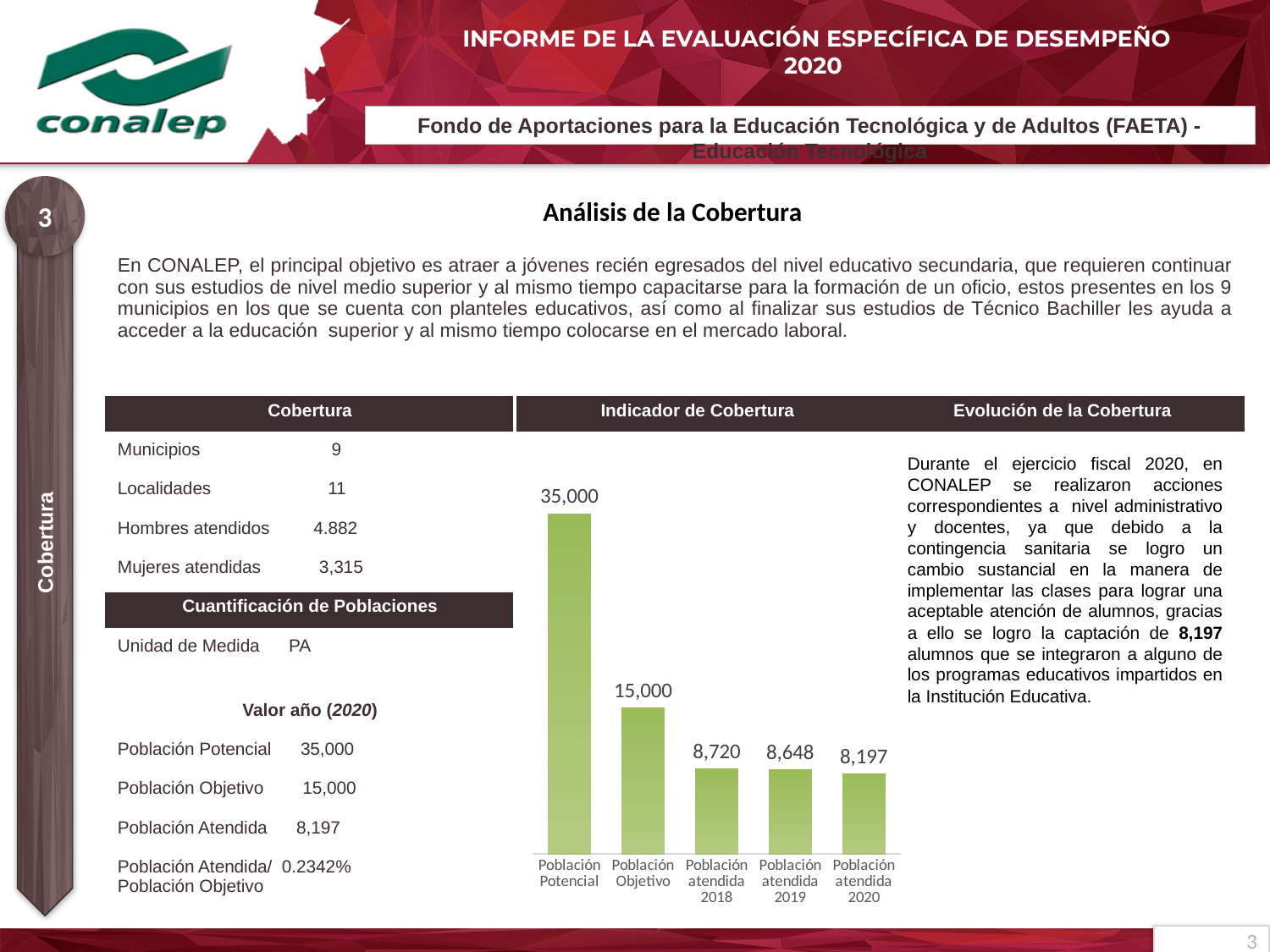

# Fondo de Aportaciones para la Educación Tecnológica y de Adultos (FAETA) - Educación Tecnológica
3
Análisis de la Cobertura
| En CONALEP, el principal objetivo es atraer a jóvenes recién egresados del nivel educativo secundaria, que requieren continuar con sus estudios de nivel medio superior y al mismo tiempo capacitarse para la formación de un oficio, estos presentes en los 9 municipios en los que se cuenta con planteles educativos, así como al finalizar sus estudios de Técnico Bachiller les ayuda a acceder a la educación superior y al mismo tiempo colocarse en el mercado laboral. |  |  |  |
| --- | --- | --- | --- |
| Cobertura |  | Indicador de Cobertura | Evolución de la Cobertura |
| Municipios 9 |  |  |  |
| Localidades 11 |  |  |  |
| Hombres atendidos 4.882 |  |  |  |
| Mujeres atendidas 3,315 |  |  |  |
| Cuantificación de Poblaciones |  |  |  |
| Unidad de Medida PA |  |  |  |
| Valor año (2020) |  |  |  |
| Población Potencial 35,000 |  |  |  |
| Población Objetivo 15,000 |  |  |  |
| Población Atendida 8,197 |  |  |  |
| Población Atendida/ 0.2342% Población Objetivo |  |  |  |
Durante el ejercicio fiscal 2020, en CONALEP se realizaron acciones correspondientes a  nivel administrativo y docentes, ya que debido a la contingencia sanitaria se logro un cambio sustancial en la manera de implementar las clases para lograr una aceptable atención de alumnos, gracias a ello se logro la captación de 8,197 alumnos que se integraron a alguno de los programas educativos impartidos en la Institución Educativa.

### Chart

| Category | Serie 1 |
|---|---|
| Población Potencial | 35000.0 |
| Población Objetivo | 15000.0 |
| Población atendida 2018 | 8720.0 |
| Población atendida 2019 | 8648.0 |
| Población atendida 2020 | 8197.0 |
Cobertura

3